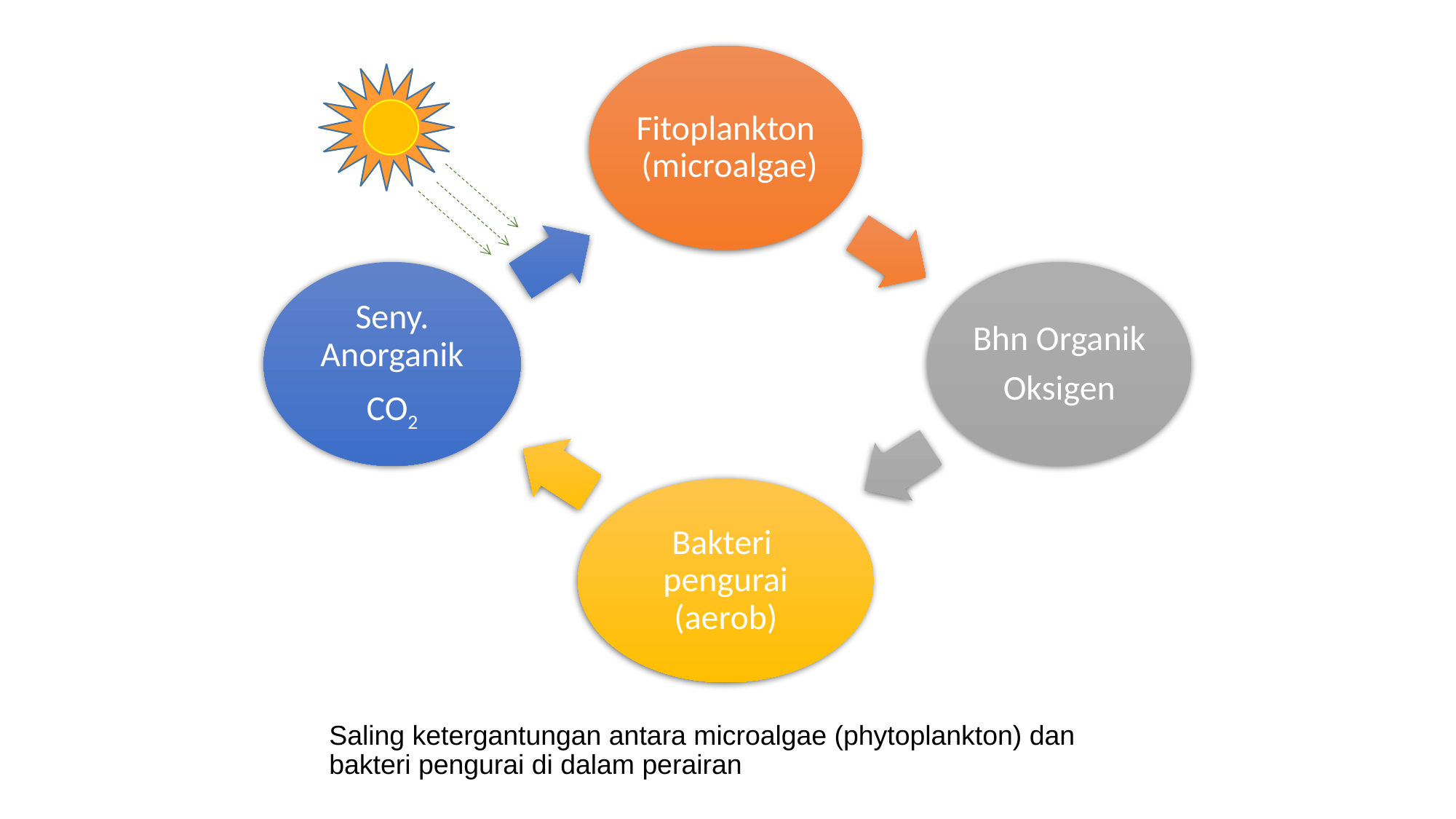

Fitoplankton  (microalgae)

Bhn Organik
Oksigen

Bakteri  pengurai (aerob)

Seny. Anorganik
CO2

# Saling ketergantungan antara microalgae (phytoplankton) dan bakteri pengurai di dalam perairan